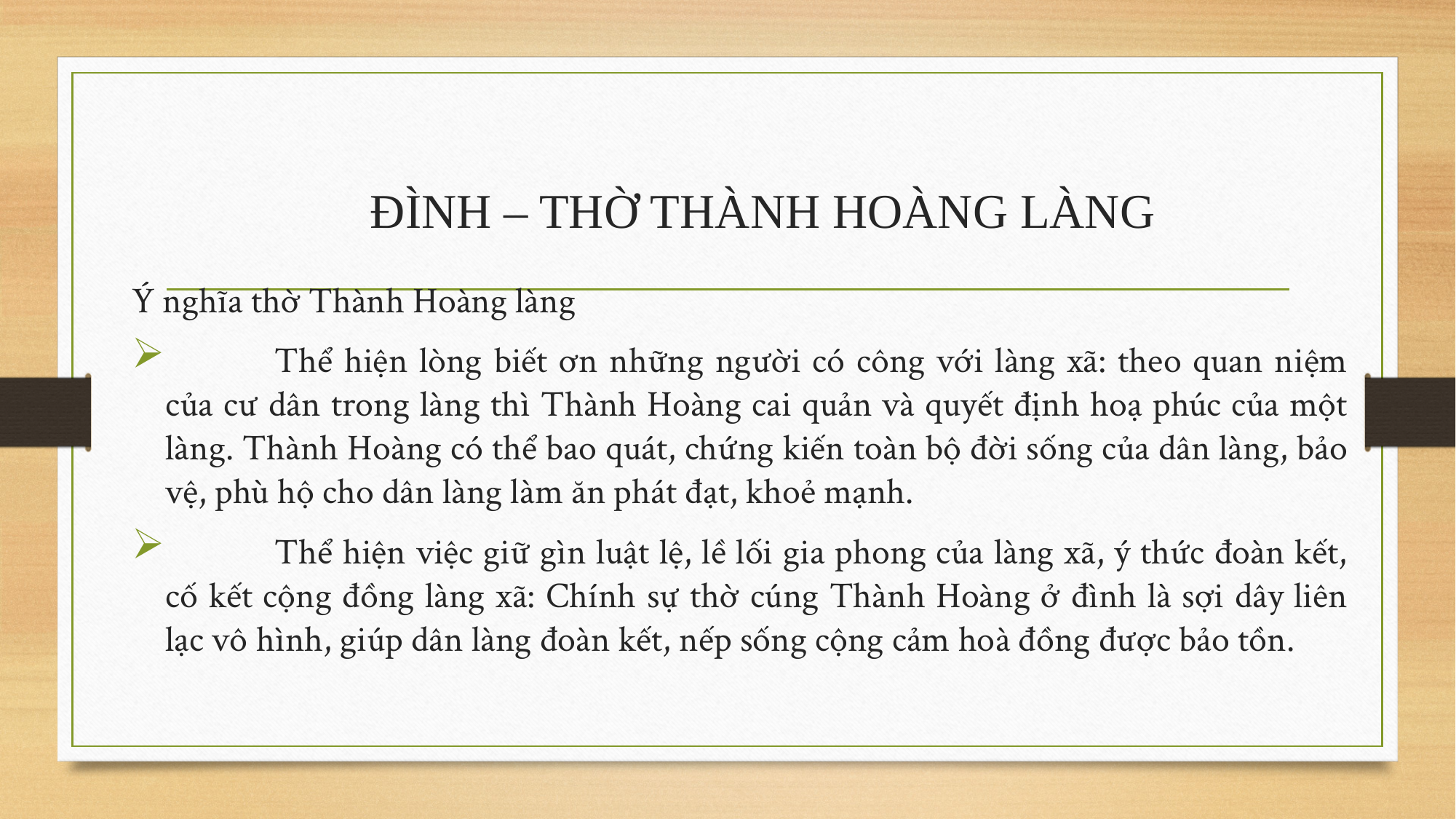

# ĐÌNH – THỜ THÀNH HOÀNG LÀNG
Ý nghĩa thờ Thành Hoàng làng
	Thể hiện lòng biết ơn những người có công với làng xã: theo quan niệm của cư dân trong làng thì Thành Hoàng cai quản và quyết định hoạ phúc của một làng. Thành Hoàng có thể bao quát, chứng kiến toàn bộ đời sống của dân làng, bảo vệ, phù hộ cho dân làng làm ăn phát đạt, khoẻ mạnh.
	Thể hiện việc giữ gìn luật lệ, lề lối gia phong của làng xã, ý thức đoàn kết, cố kết cộng đồng làng xã: Chính sự thờ cúng Thành Hoàng ở đình là sợi dây liên lạc vô hình, giúp dân làng đoàn kết, nếp sống cộng cảm hoà đồng được bảo tồn.